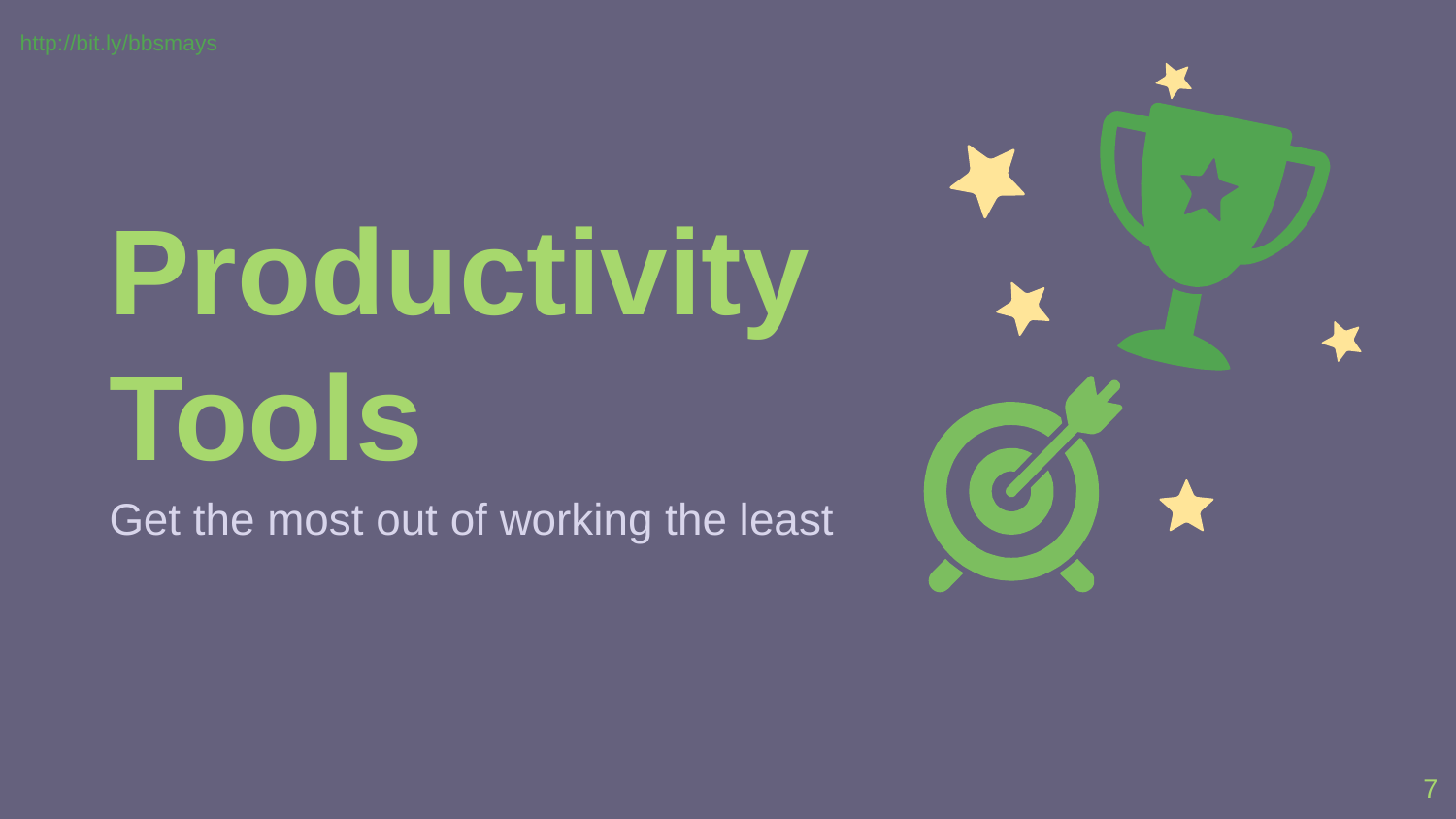

http://bit.ly/bbsmays

Productivity Tools

Get the most out of working the least
7